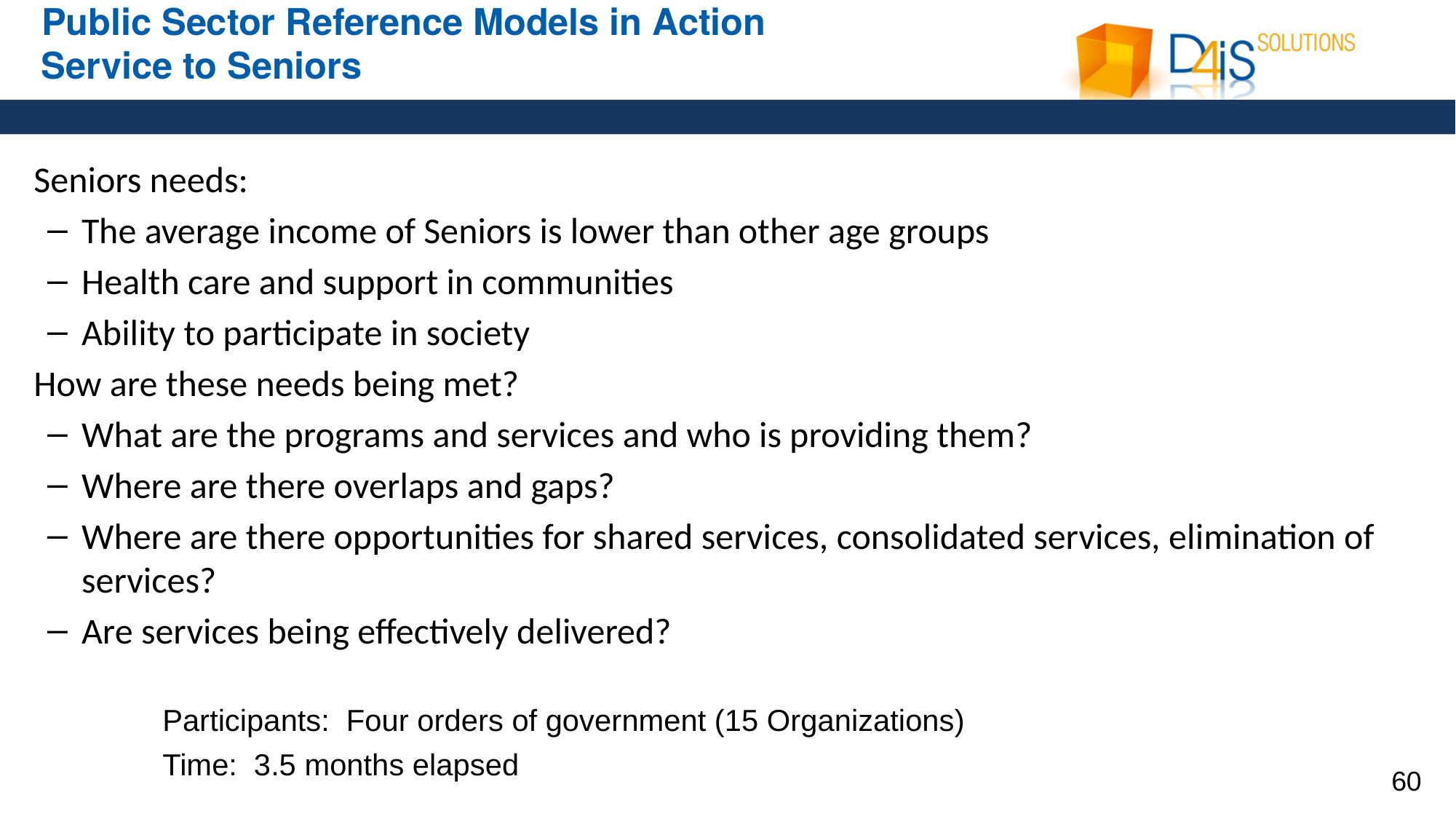

# Public Sector Reference Models in Action Service to Seniors
Seniors needs:
The average income of Seniors is lower than other age groups
Health care and support in communities
Ability to participate in society
How are these needs being met?
What are the programs and services and who is providing them?
Where are there overlaps and gaps?
Where are there opportunities for shared services, consolidated services, elimination of services?
Are services being effectively delivered?
Participants:  Four orders of government (15 Organizations)
Time:  3.5 months elapsed